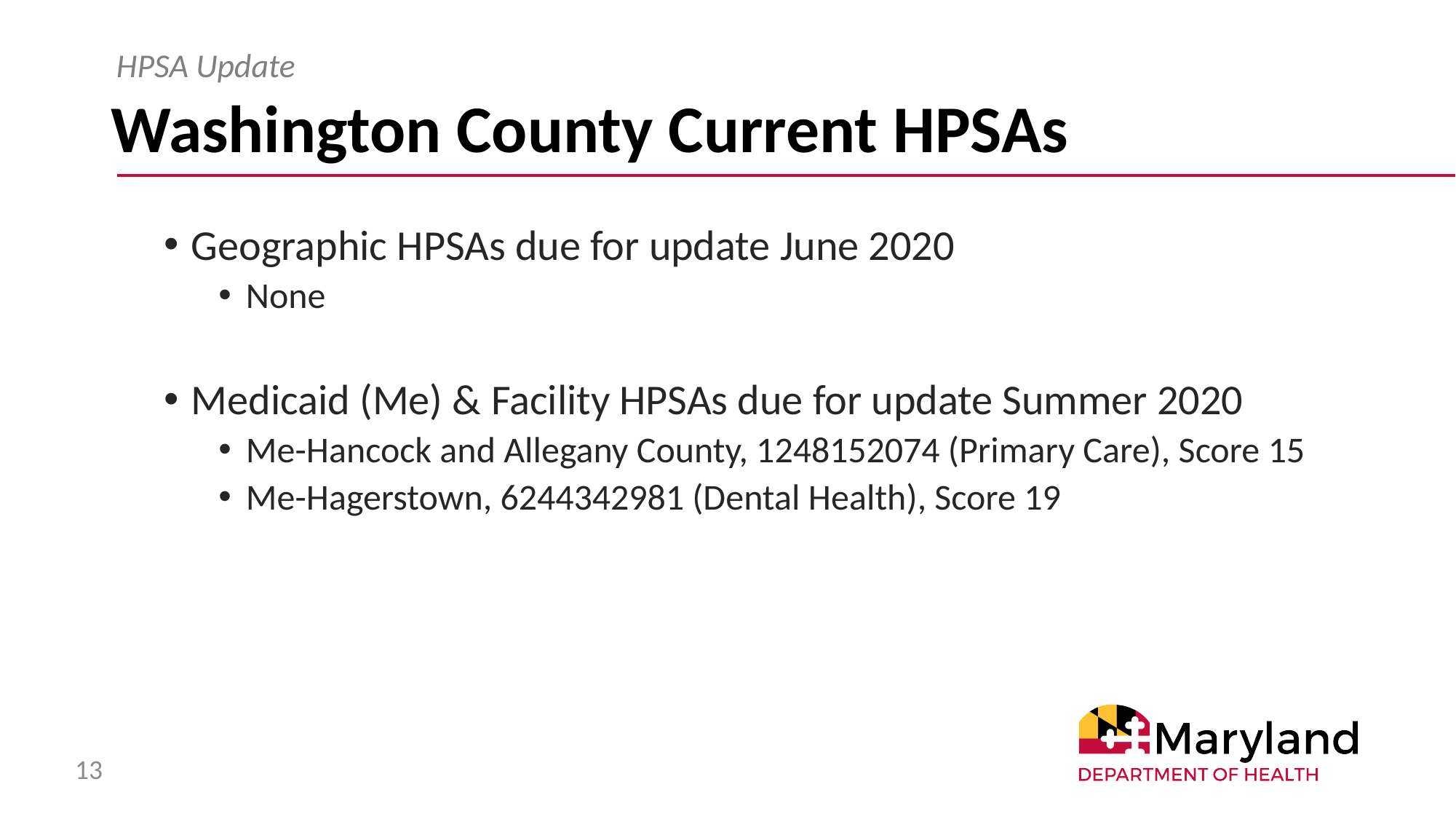

HPSA Update
# Washington County Current HPSAs
Geographic HPSAs due for update June 2020
None

Medicaid (Me) & Facility HPSAs due for update Summer 2020
Me-Hancock and Allegany County, 1248152074 (Primary Care), Score 15
Me-Hagerstown, 6244342981 (Dental Health), Score 19

13